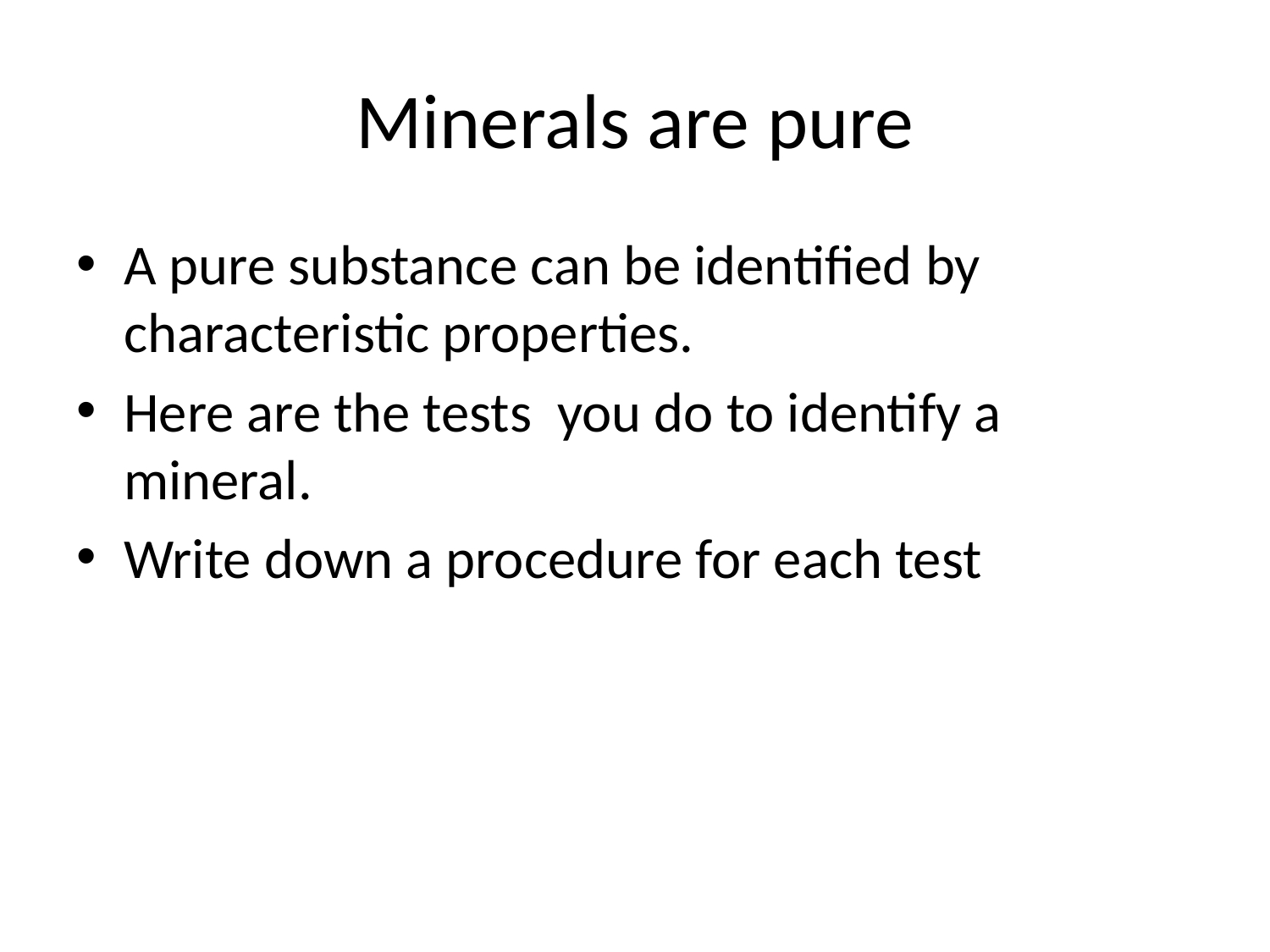

# Minerals are pure
A pure substance can be identified by  characteristic properties.
Here are the tests  you do to identify a mineral.
Write down a procedure for each test